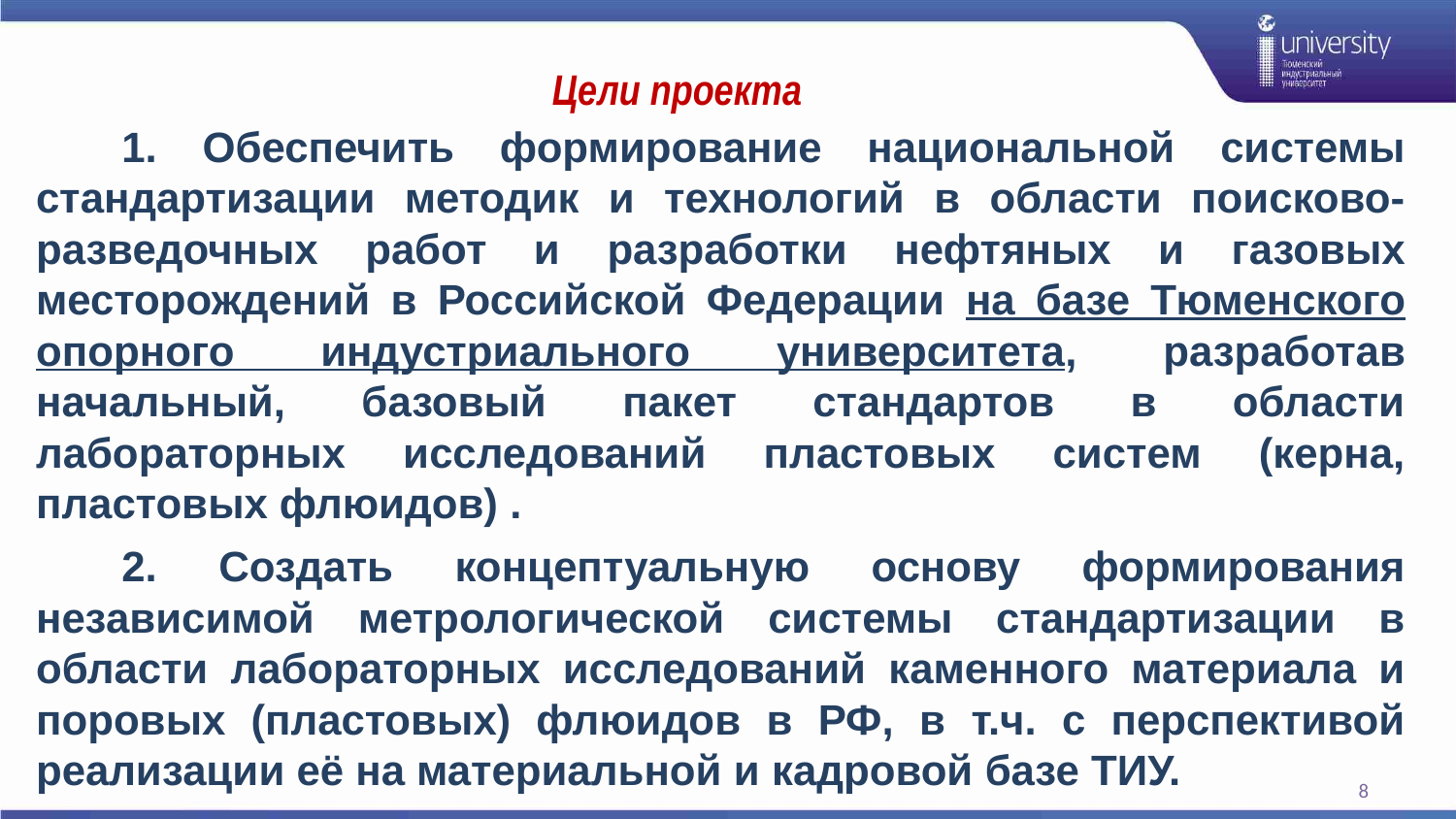

# Цели проекта
1. Обеспечить формирование национальной системы стандартизации методик и технологий в области поисково-разведочных работ и разработки нефтяных и газовых месторождений в Российской Федерации на базе Тюменского опорного индустриального университета, разработав начальный, базовый пакет стандартов в области лабораторных исследований пластовых систем (керна, пластовых флюидов) .
2. Создать концептуальную основу формирования независимой метрологической системы стандартизации в области лабораторных исследований каменного материала и поровых (пластовых) флюидов в РФ, в т.ч. с перспективой реализации её на материальной и кадровой базе ТИУ.

8